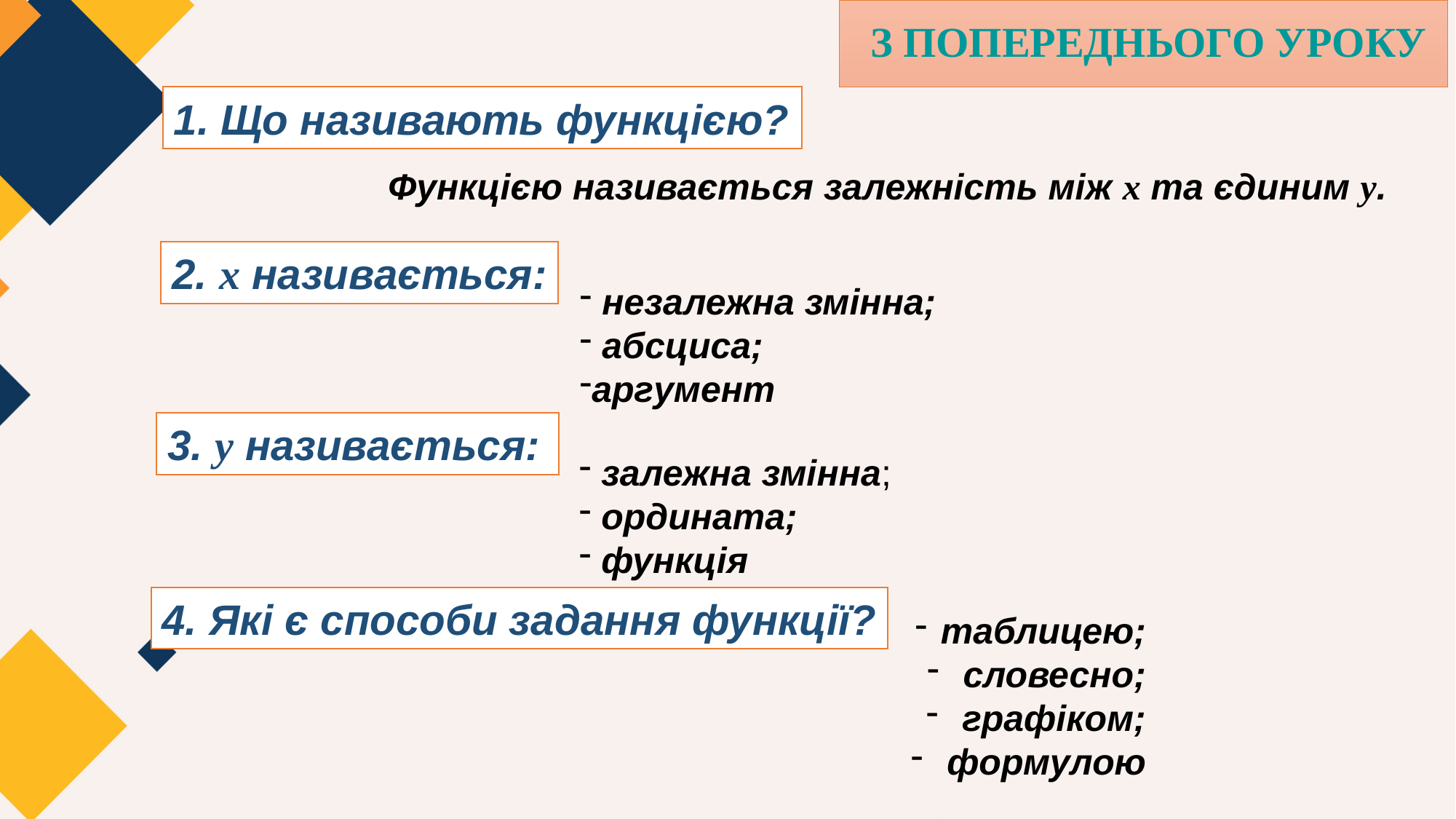

# З ПОПЕРЕДНЬОГО УРОКУ
1. Що називають функцією?
Функцією називається залежність між х та єдиним у.
2. х називається:
 незалежна змінна;
 абсциса;
аргумент

3. y називається:
 залежна змінна;
 ордината;
 функція

4. Які є способи задання функції?
таблицею;
 словесно;
 графіком;
 формулою